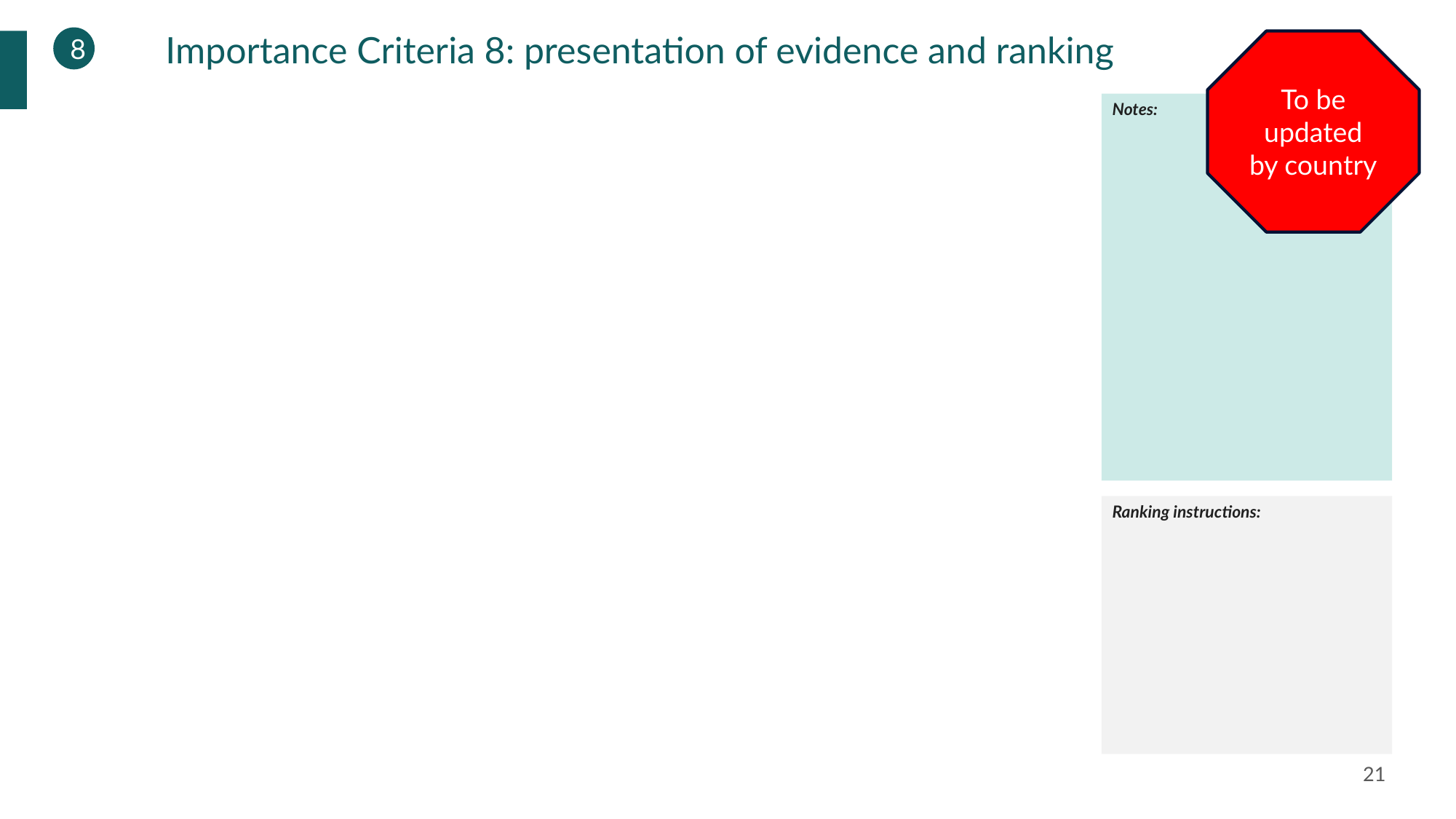

Importance Criteria 8: presentation of evidence and ranking
8

To be updated by country
Notes:

Ranking instructions:

21